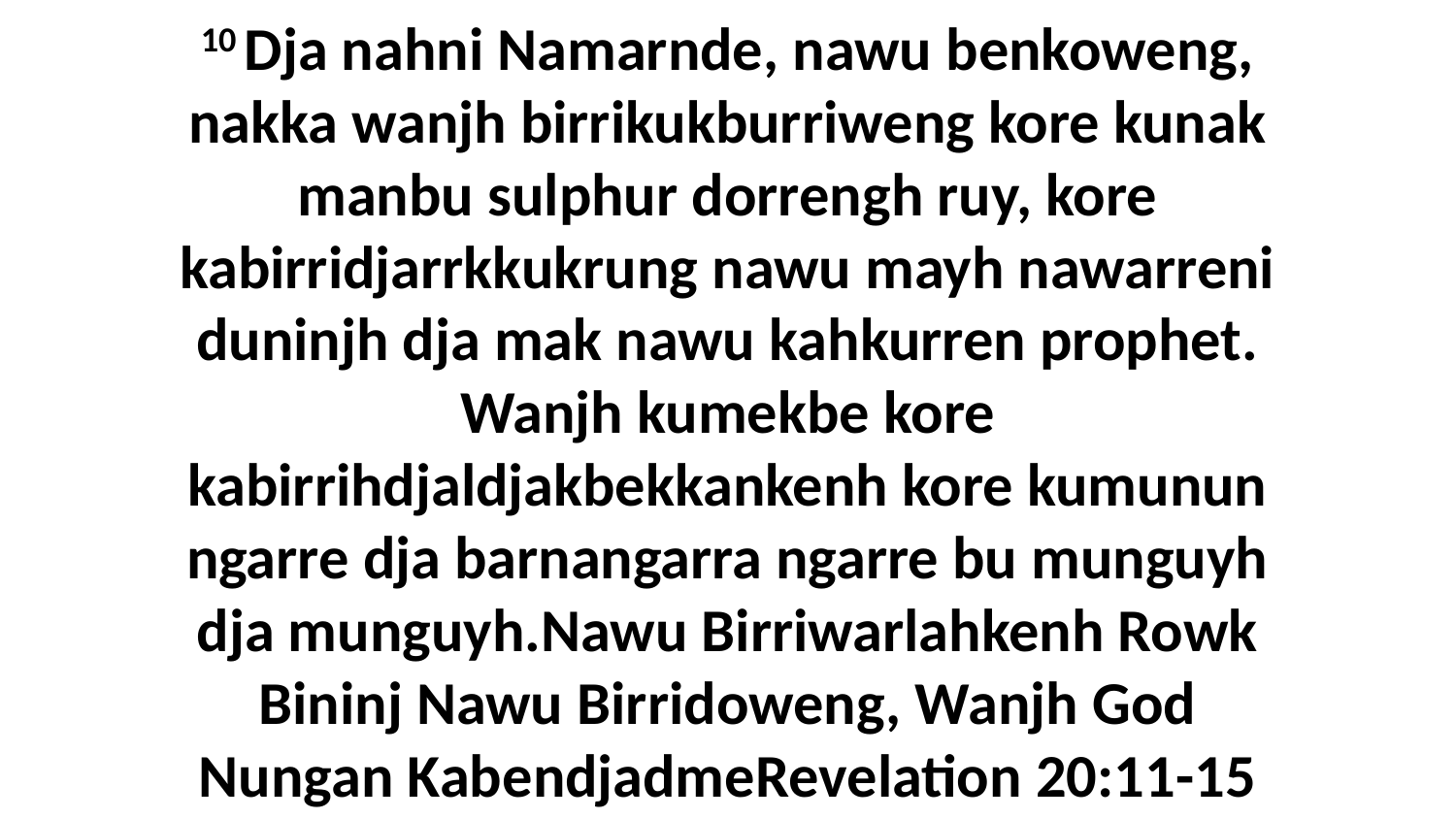

10 Dja nahni Namarnde, nawu benkoweng, nakka wanjh birrikukburriweng kore kunak manbu sulphur dorrengh ruy, kore kabirridjarrkkukrung nawu mayh nawarreni duninjh dja mak nawu kahkurren prophet. Wanjh kumekbe kore kabirrihdjaldjakbekkankenh kore kumunun ngarre dja barnangarra ngarre bu munguyh dja munguyh.Nawu Birriwarlahkenh Rowk Bininj Nawu Birridoweng, Wanjh God Nungan KabendjadmeRevelation 20:11-15